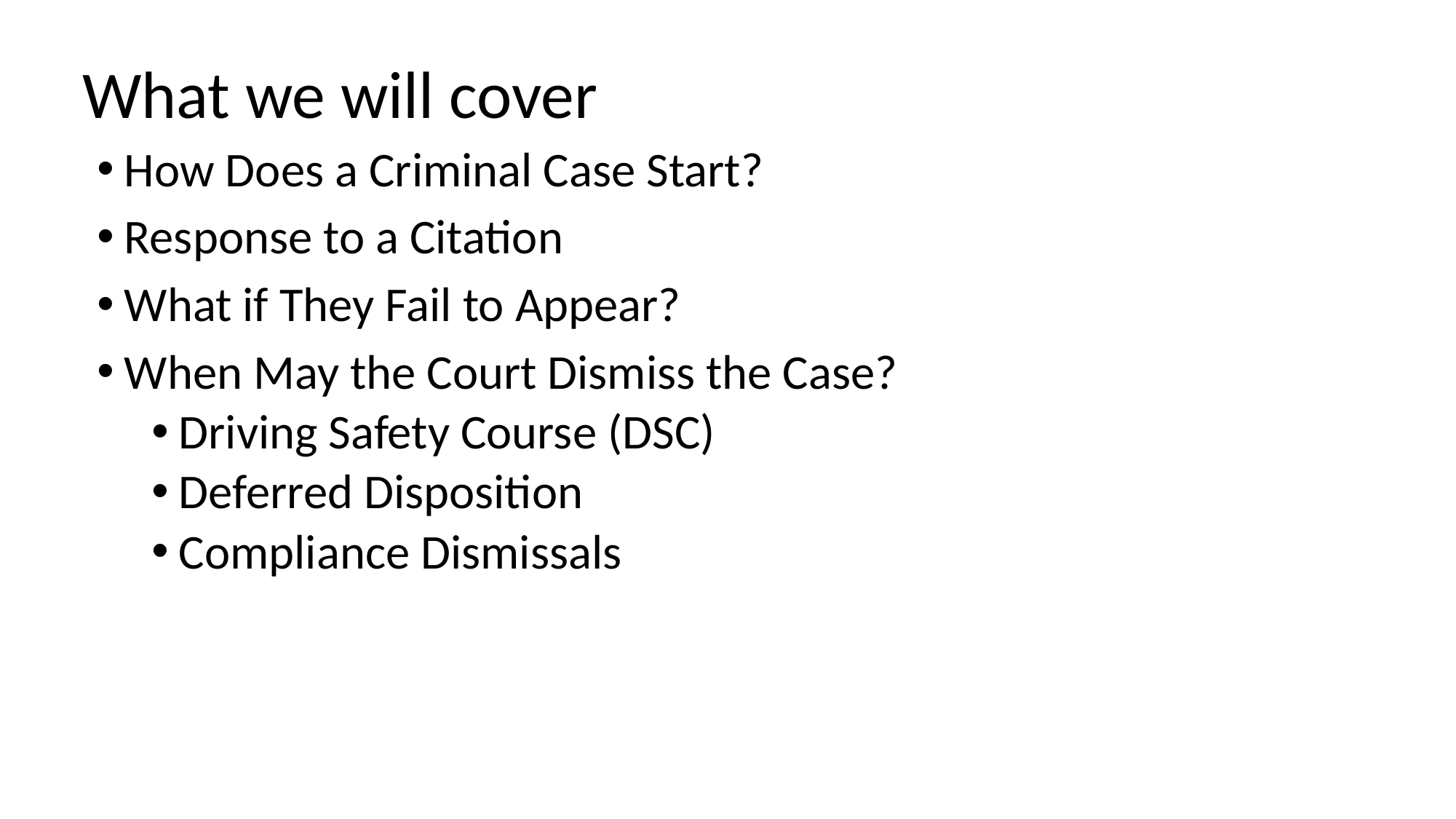

What we will cover
How Does a Criminal Case Start?
Response to a Citation
What if They Fail to Appear?
When May the Court Dismiss the Case?
Driving Safety Course (DSC)
Deferred Disposition
Compliance Dismissals